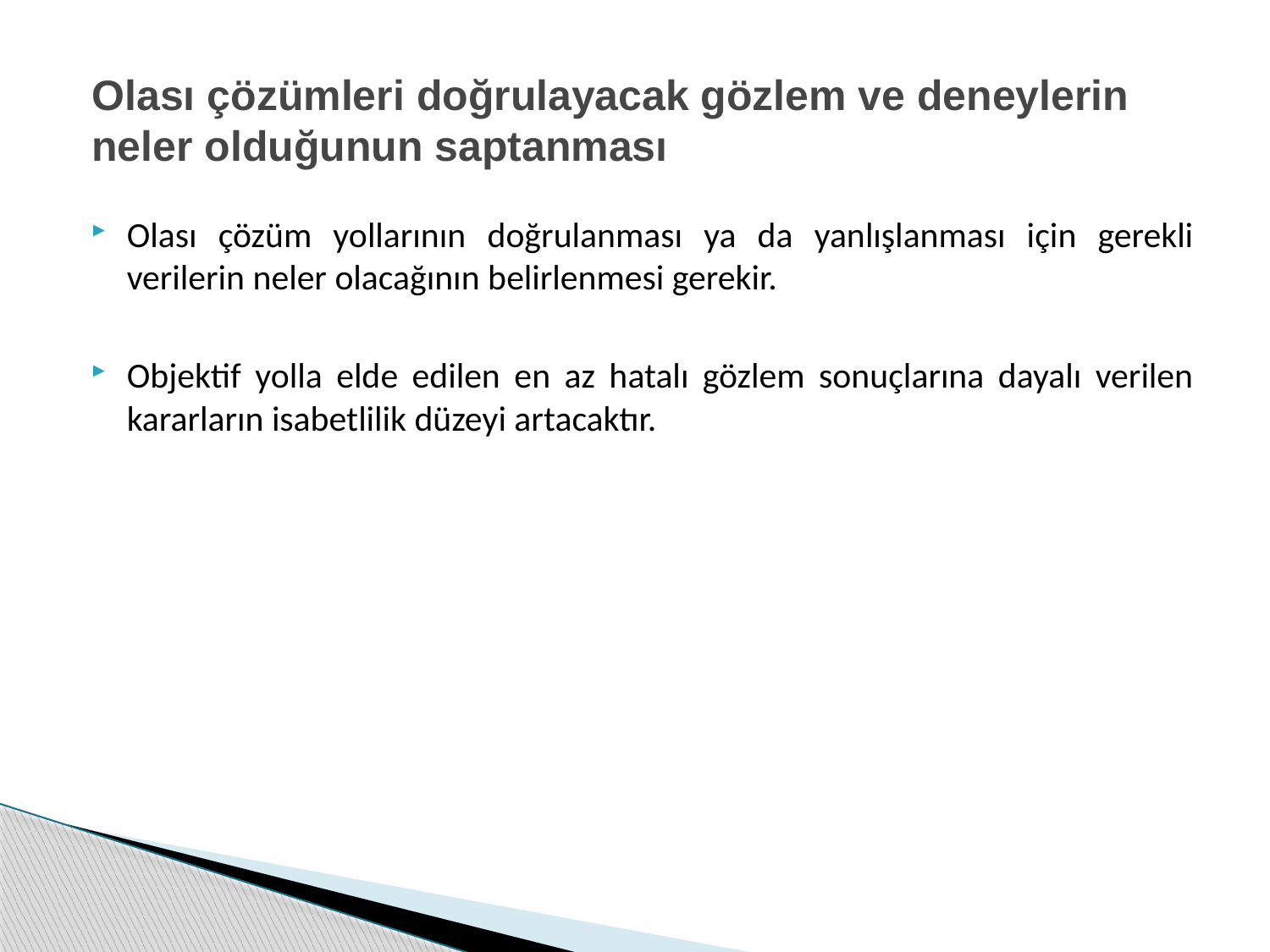

# Olası çözümleri doğrulayacak gözlem ve deneylerin neler olduğunun saptanması
Olası çözüm yollarının doğrulanması ya da yanlışlanması için gerekli verilerin neler olacağının belirlenmesi gerekir.

Objektif yolla elde edilen en az hatalı gözlem sonuçlarına dayalı verilen kararların isabetlilik düzeyi artacaktır.